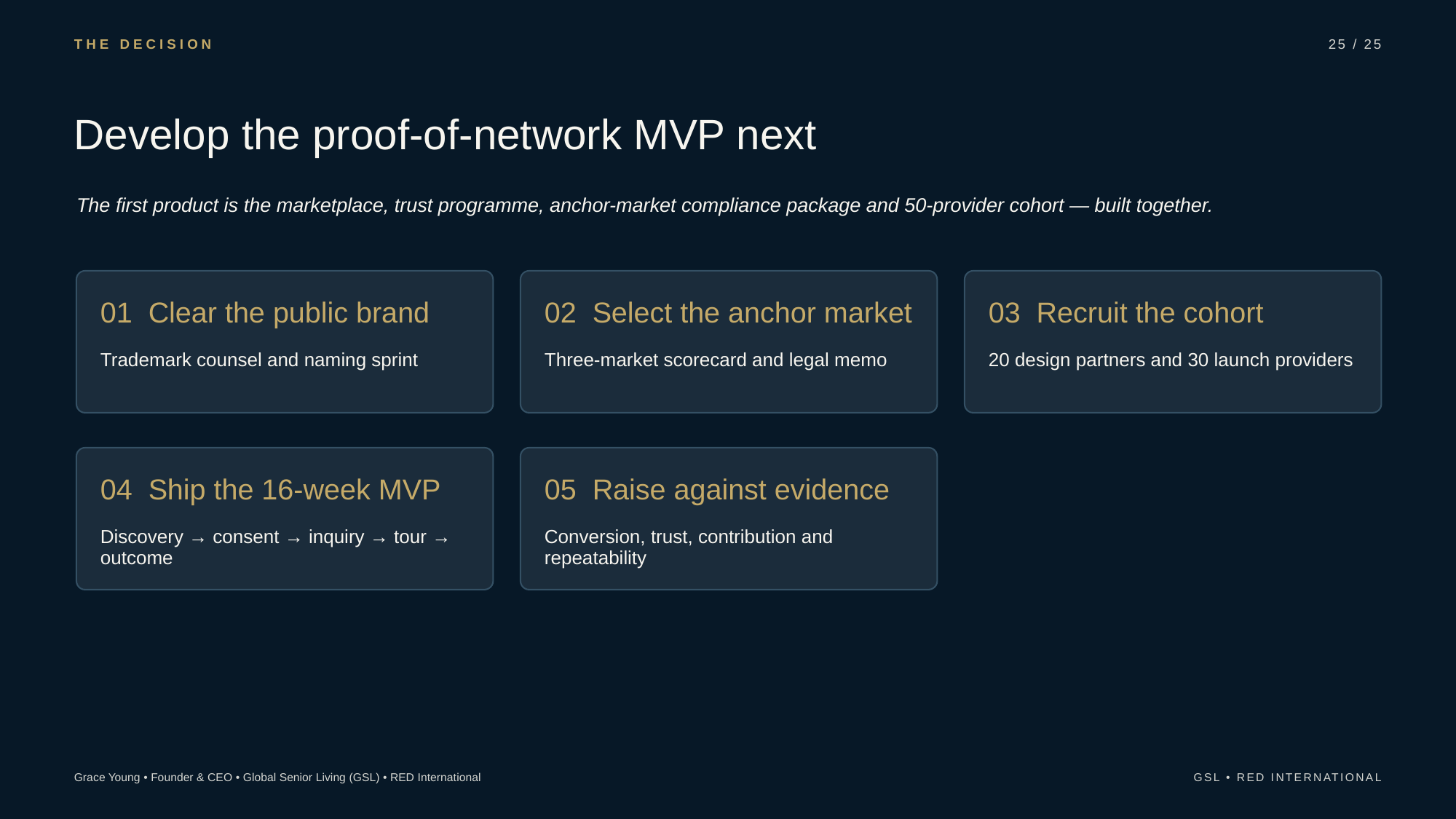

THE DECISION
25 / 25
Develop the proof-of-network MVP next
The first product is the marketplace, trust programme, anchor-market compliance package and 50-provider cohort — built together.

01  Clear the public brand
02  Select the anchor market
03  Recruit the cohort
Trademark counsel and naming sprint
Three-market scorecard and legal memo
20 design partners and 30 launch providers

04  Ship the 16-week MVP
05  Raise against evidence
Discovery → consent → inquiry → tour → outcome
Conversion, trust, contribution and repeatability
Grace Young • Founder & CEO • Global Senior Living (GSL) • RED International
GSL • RED INTERNATIONAL